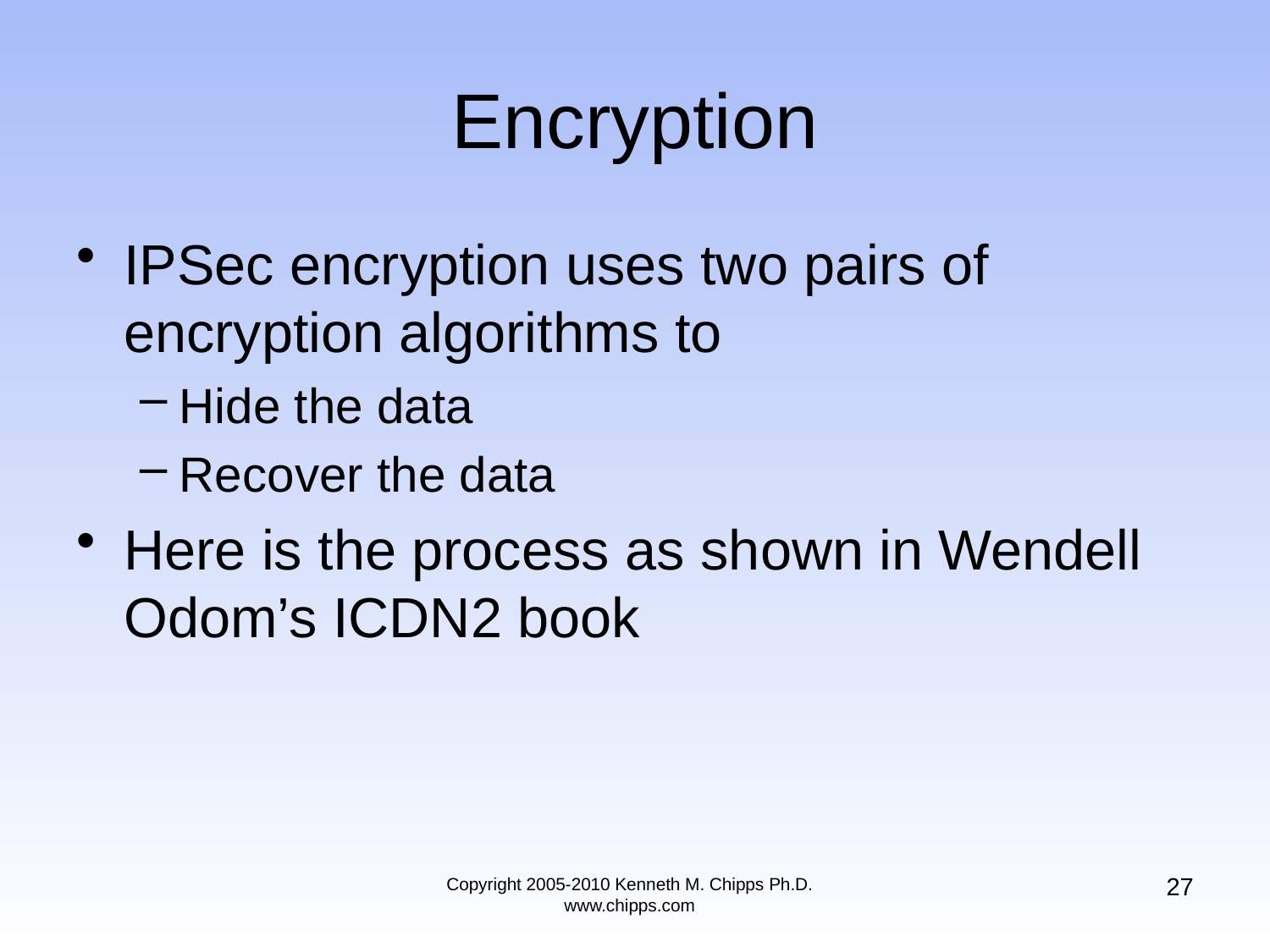

# Encryption
IPSec encryption uses two pairs of encryption algorithms to
Hide the data
Recover the data
Here is the process as shown in Wendell Odom’s ICDN2 book
27
Copyright 2005-2010 Kenneth M. Chipps Ph.D. www.chipps.com